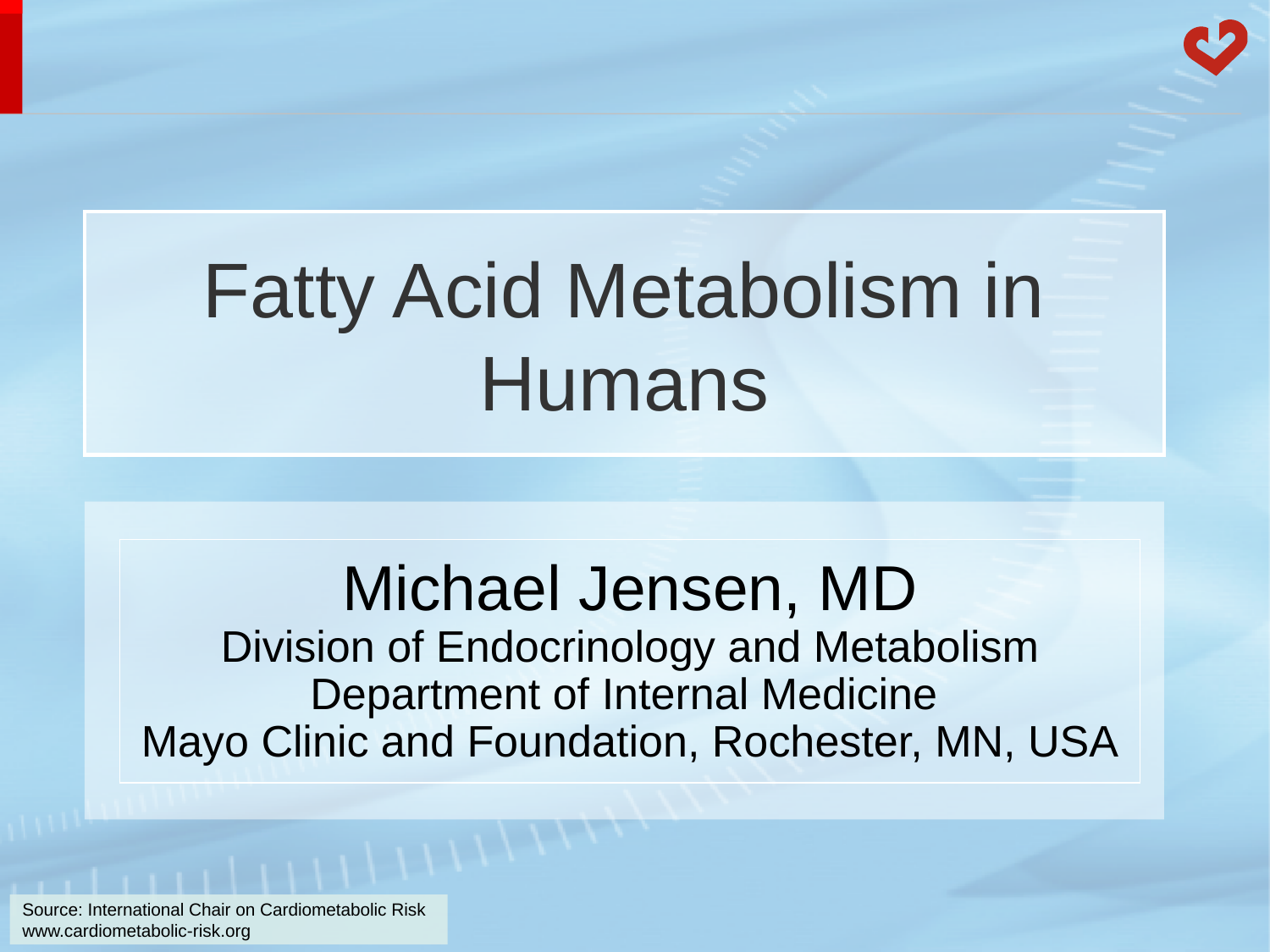

# Fatty Acid Metabolism in Humans
Michael Jensen, MD
Division of Endocrinology and Metabolism Department of Internal Medicine
Mayo Clinic and Foundation, Rochester, MN, USA